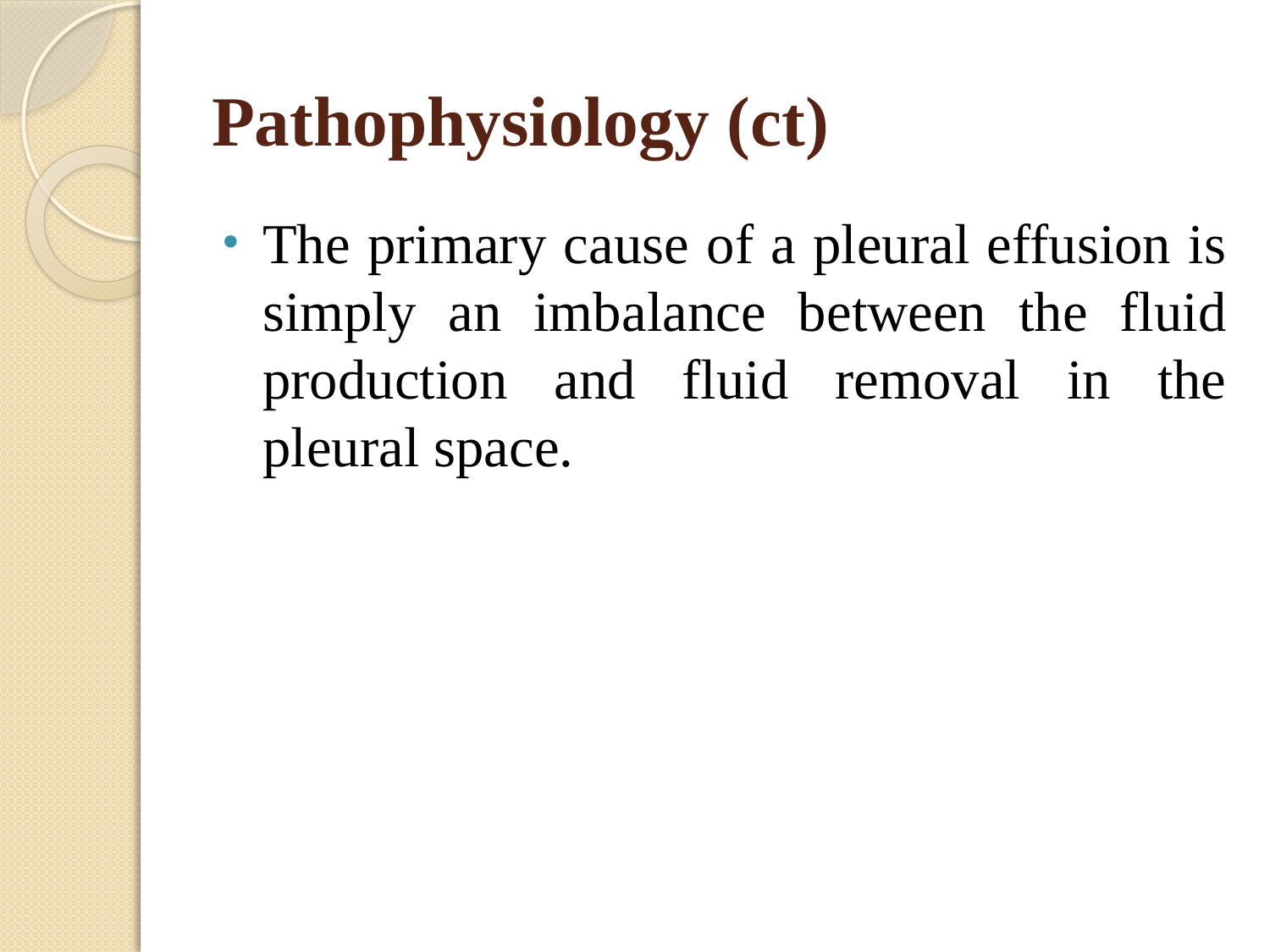

# Pathophysiology (ct)
The primary cause of a pleural effusion is simply an imbalance between the fluid production and fluid removal in the pleural space.